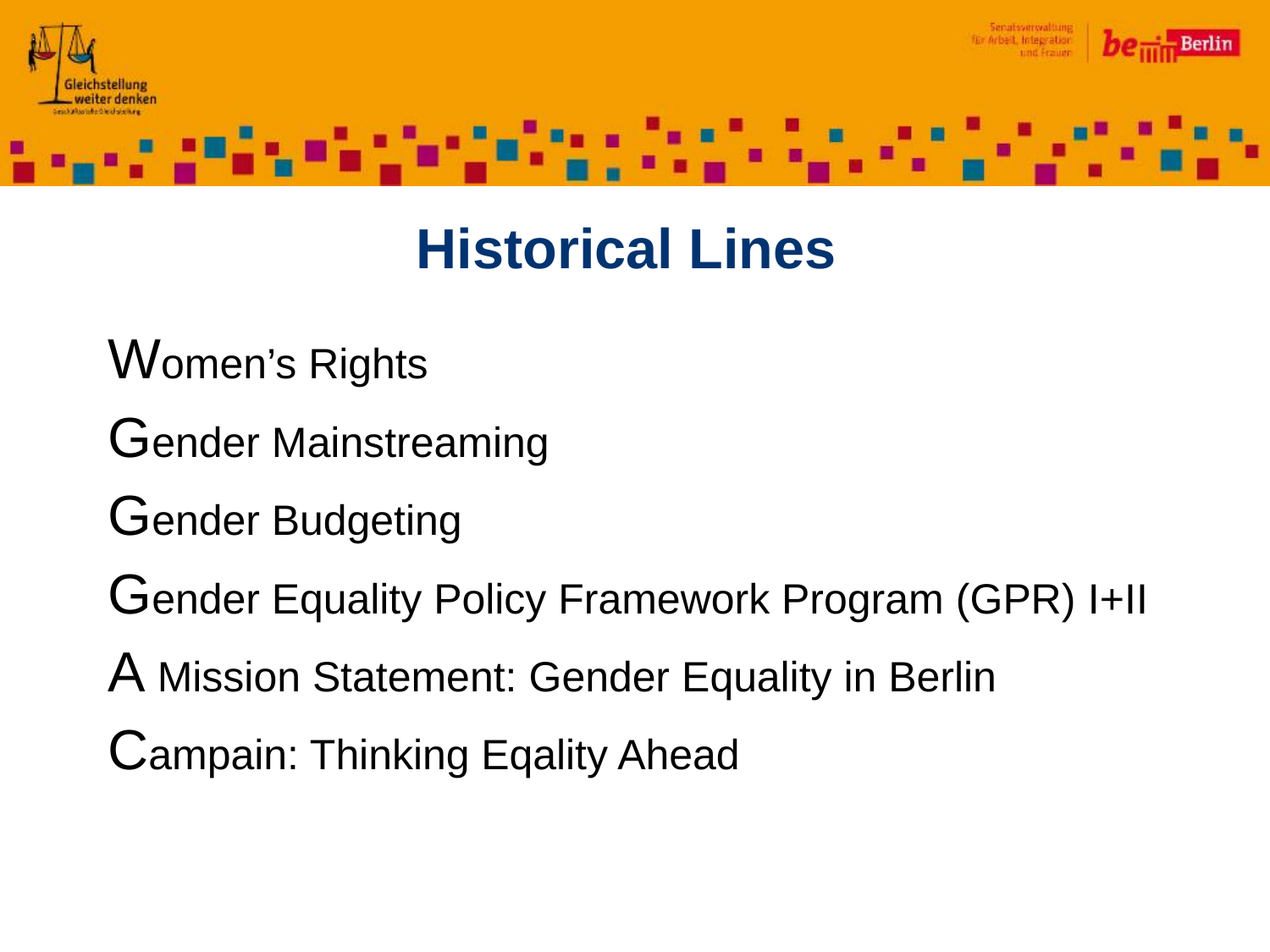

# Historical Lines
Women’s Rights
Gender Mainstreaming
Gender Budgeting
Gender Equality Policy Framework Program (GPR) I+II
A Mission Statement: Gender Equality in Berlin
Campain: Thinking Eqality Ahead